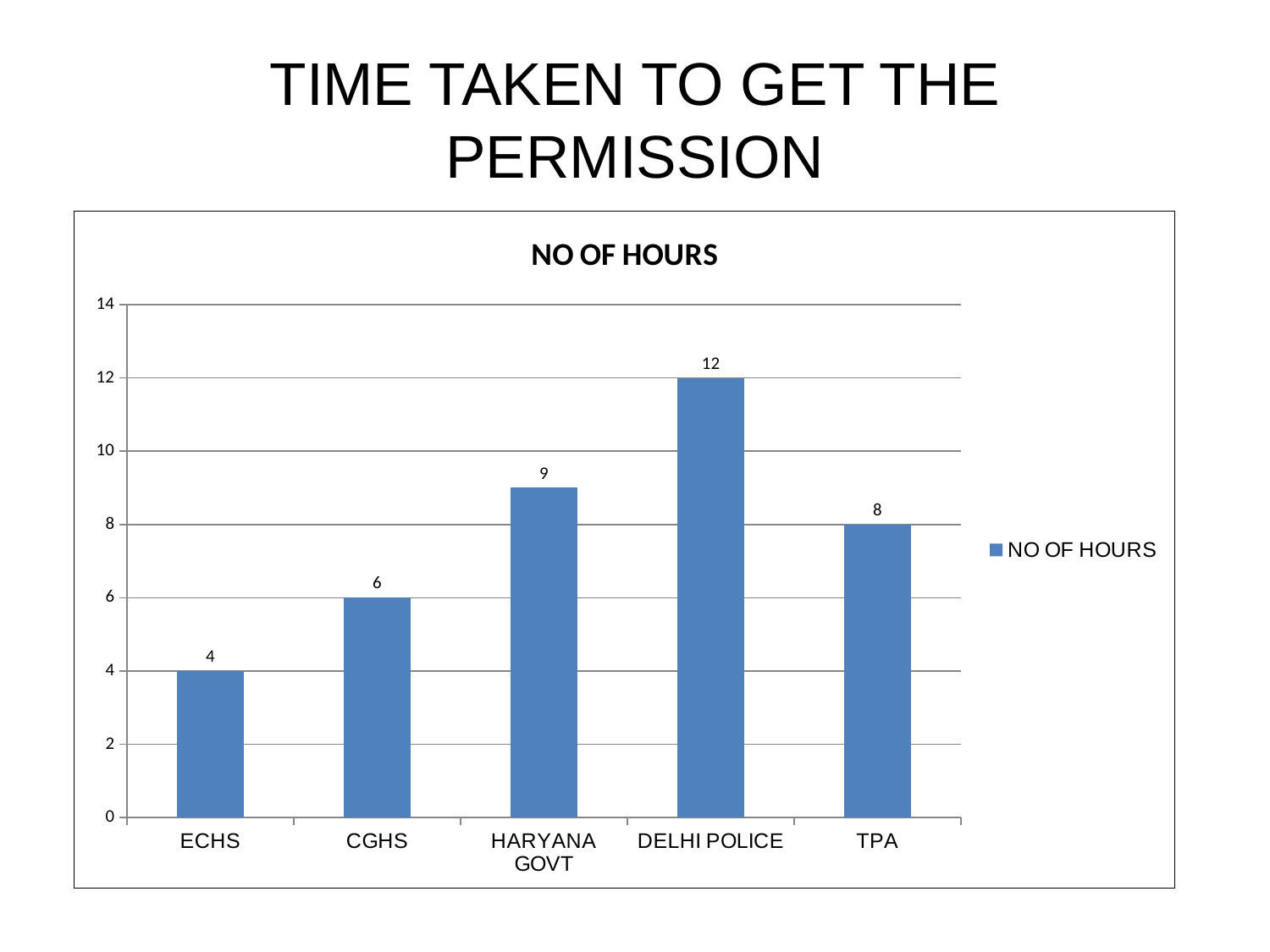

# TIME TAKEN TO GET THE PERMISSION

### Chart:

| Category | NO OF HOURS |
|---|---|
| ECHS | 4.0 |
| CGHS | 6.0 |
| HARYANA GOVT | 9.0 |
| DELHI POLICE | 12.0 |
| TPA | 8.0 |